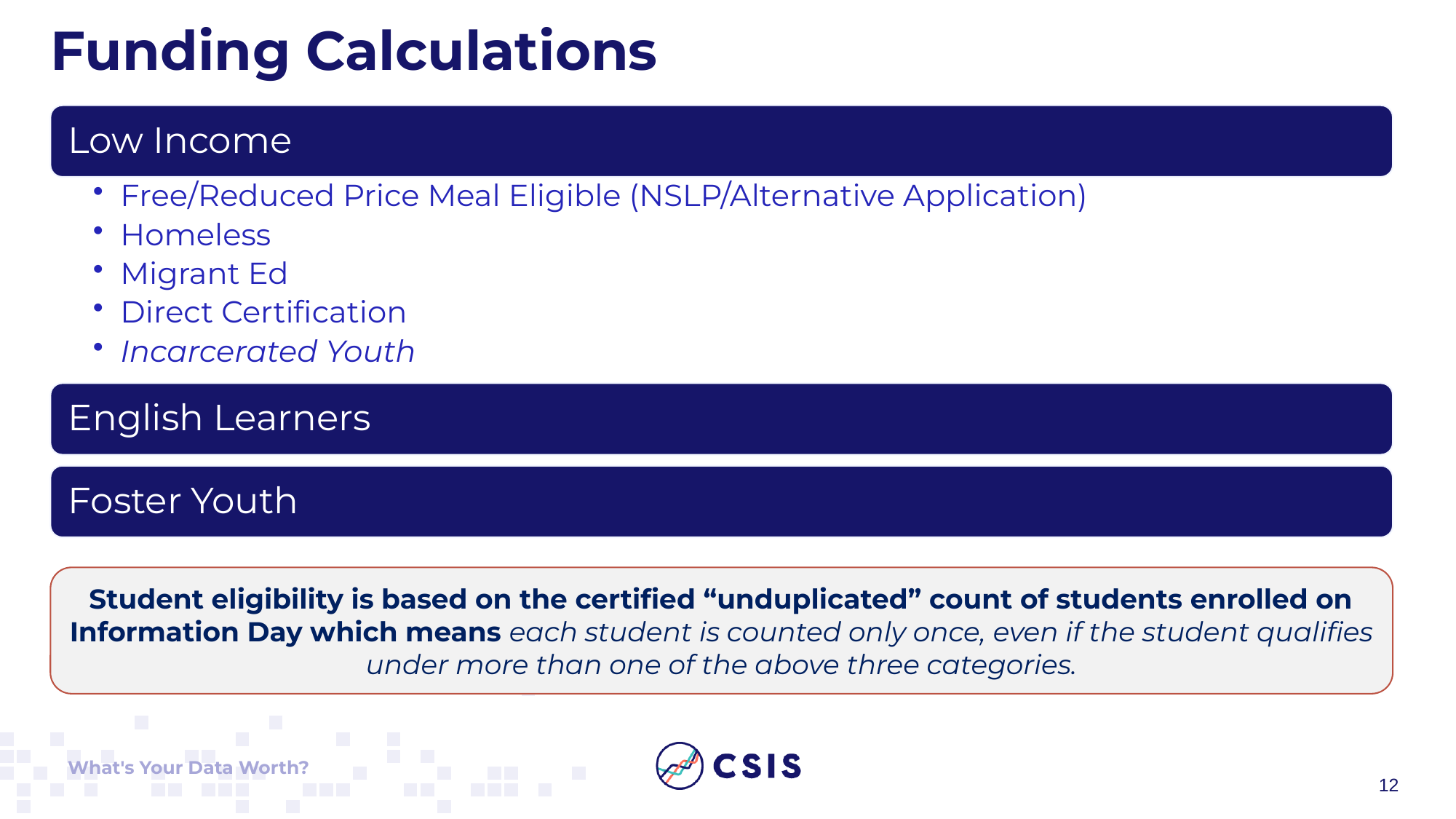

# Funding Calculations
Low Income
Free/Reduced Price Meal Eligible (NSLP/Alternative Application)
Homeless
Migrant Ed
Direct Certification
Incarcerated Youth
English Learners
Foster Youth

Student eligibility is based on the certified “unduplicated” count of students enrolled on Information Day which means each student is counted only once, even if the student qualifies under more than one of the above three categories.
What's Your Data Worth?